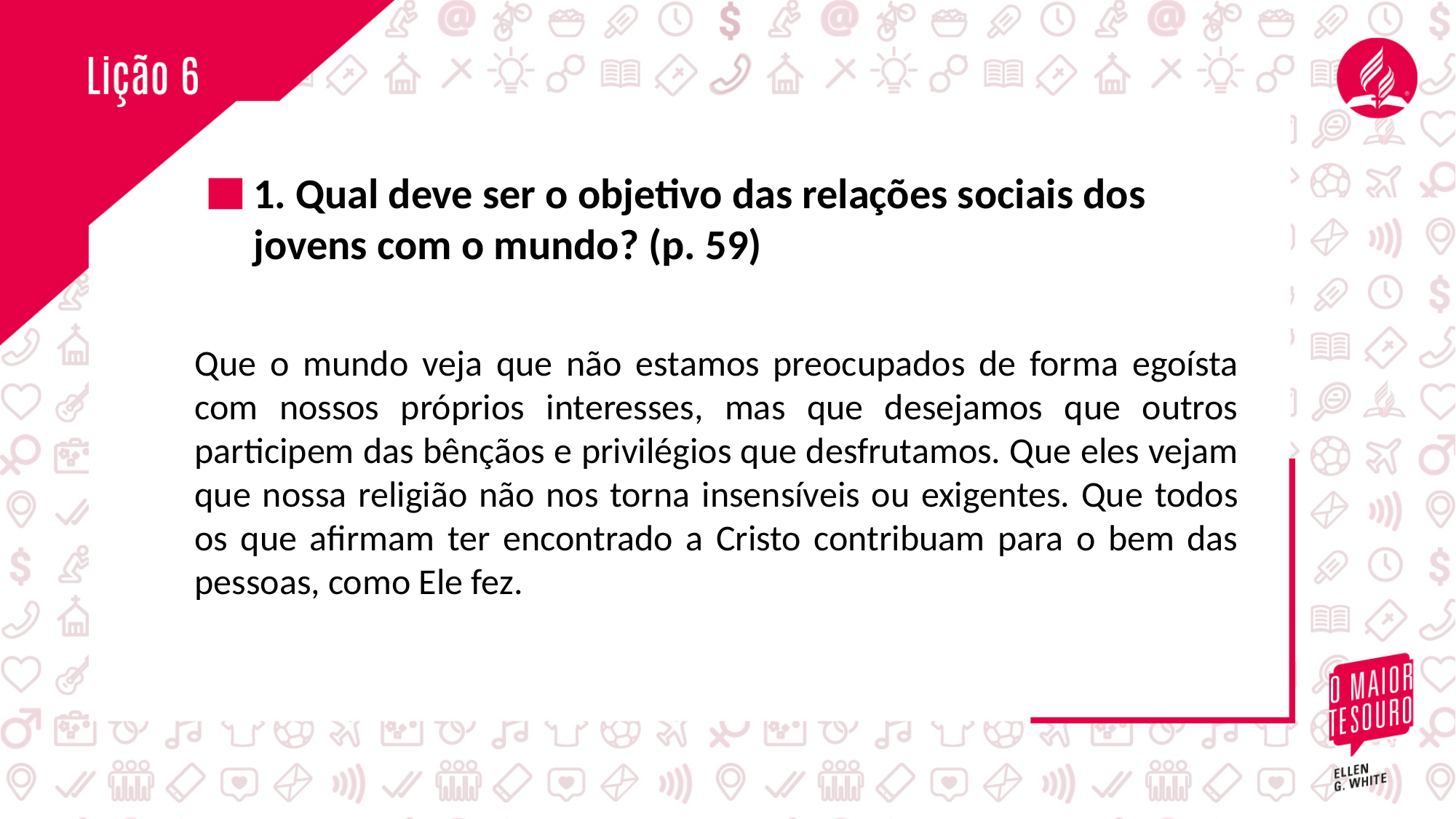

1. Qual deve ser o objetivo das relações sociais dos jovens com o mundo? (p. 59)

Que o mundo veja que não estamos preocupados de forma egoísta com nossos próprios interesses, mas que desejamos que outros participem das bênçãos e privilégios que desfrutamos. Que eles vejam que nossa religião não nos torna insensíveis ou exigentes. Que todos os que afirmam ter encontrado a Cristo contribuam para o bem das pessoas, como Ele fez.